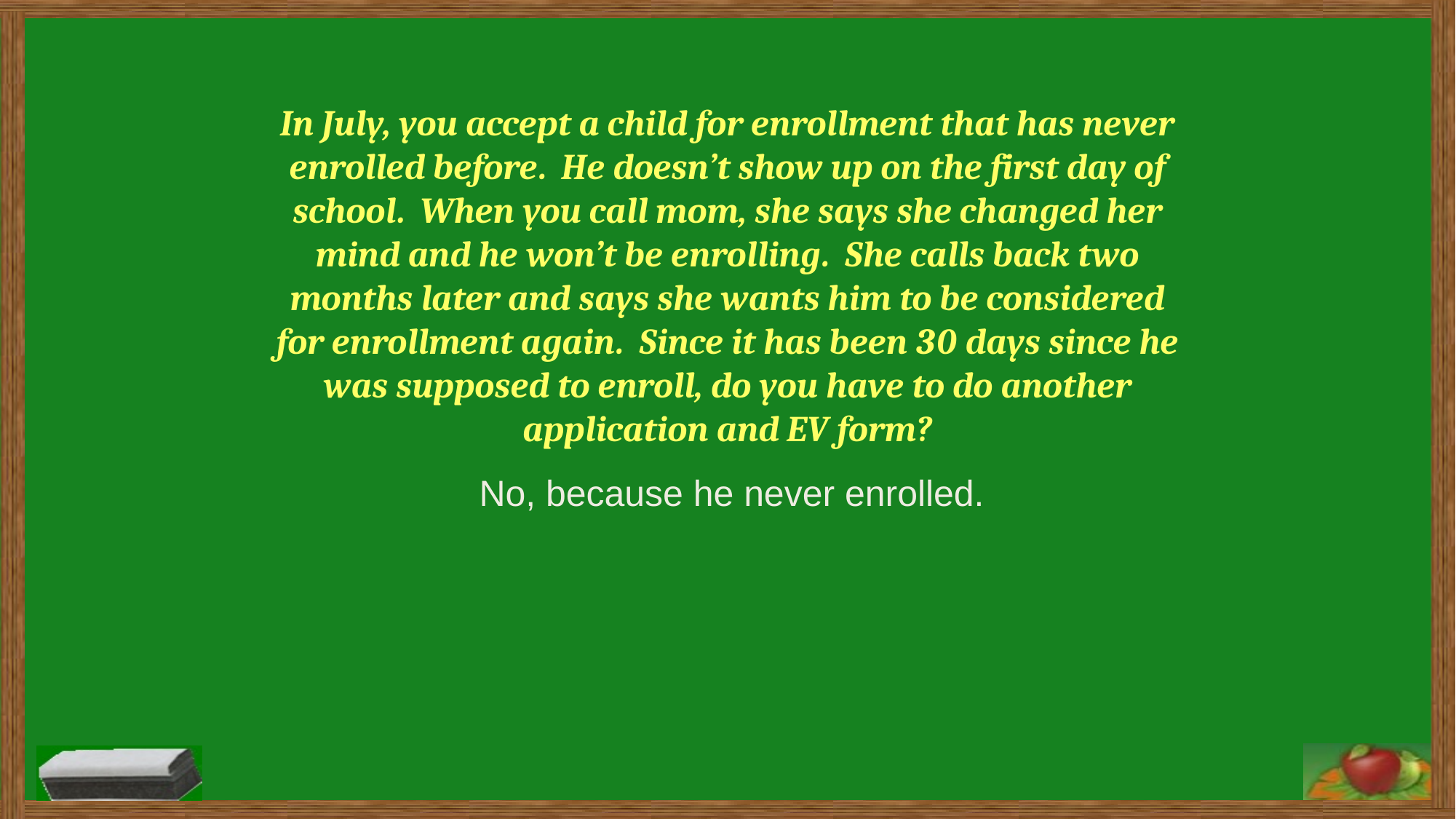

# In July, you accept a child for enrollment that has never enrolled before.  He doesn’t show up on the first day of school.  When you call mom, she says she changed her mind and he won’t be enrolling.  She calls back two months later and says she wants him to be considered for enrollment again.  Since it has been 30 days since he was supposed to enroll, do you have to do another application and EV form?
No, because he never enrolled.